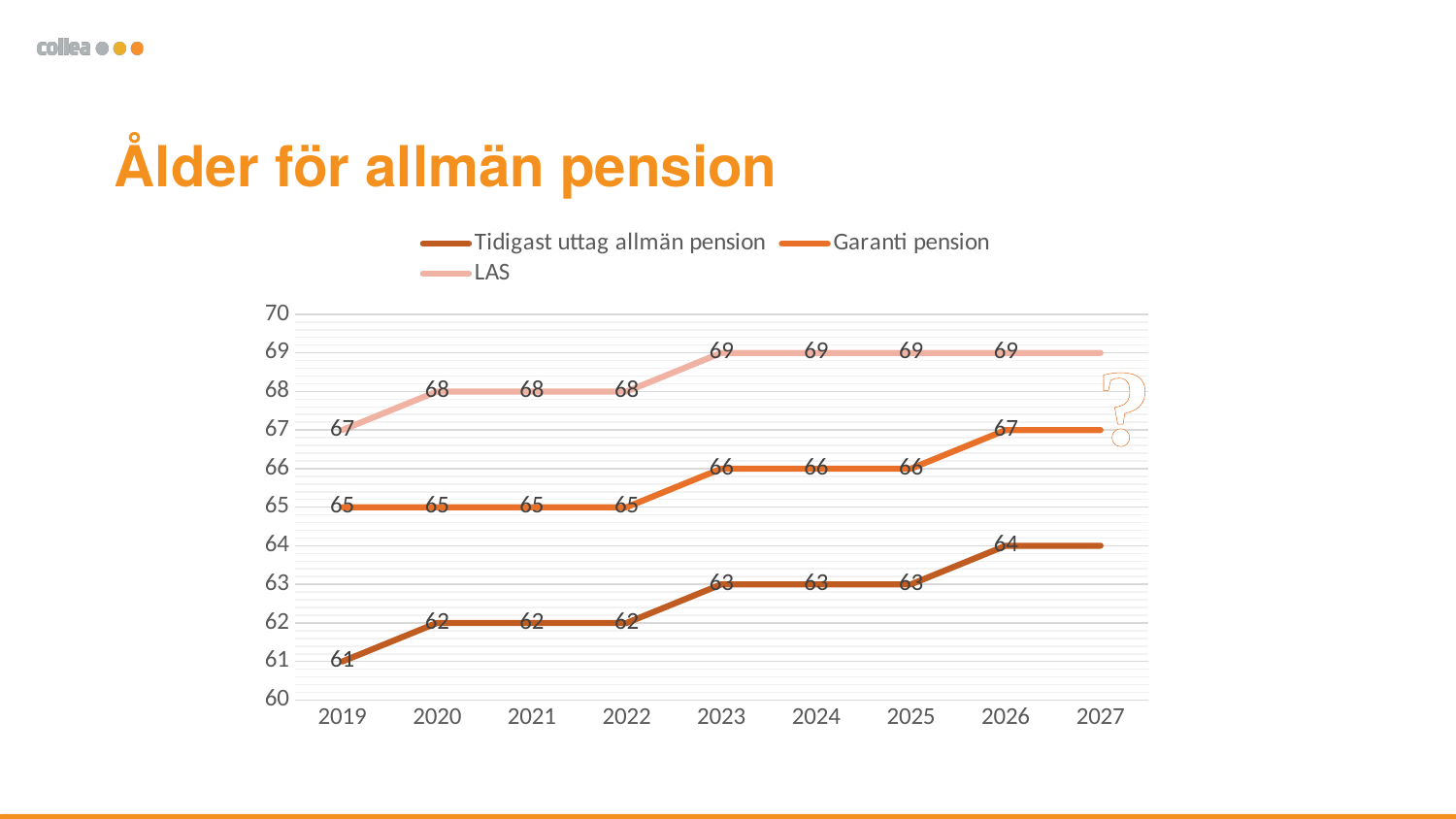

# Ålder för allmän pension

### Chart

| Category | Tidigast uttag allmän pension | Garanti pension | LAS |
|---|---|---|---|
| 2019 | 61.0 | 65.0 | 67.0 |
| 2020 | 62.0 | 65.0 | 68.0 |
| 2021 | 62.0 | 65.0 | 68.0 |
| 2022 | 62.0 | 65.0 | 68.0 |
| 2023 | 63.0 | 66.0 | 69.0 |
| 2024 | 63.0 | 66.0 | 69.0 |
| 2025 | 63.0 | 66.0 | 69.0 |
| 2026 | 64.0 | 67.0 | 69.0 |
| 2027 | 64.0 | 67.0 | 69.0 |